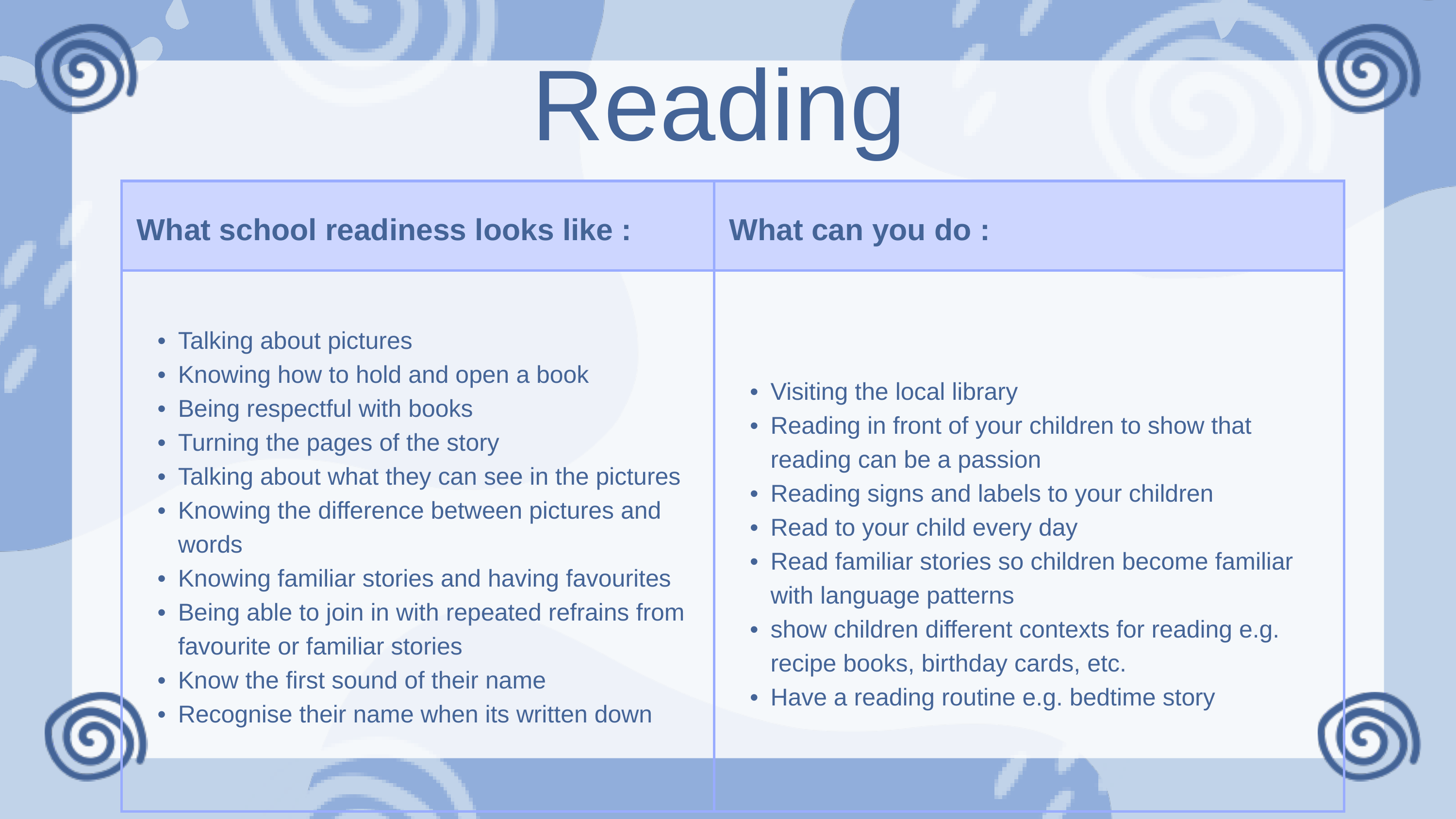

Reading
| What school readiness looks like : | What can you do : |
| --- | --- |
| Talking about pictures Knowing how to hold and open a book Being respectful with books Turning the pages of the story Talking about what they can see in the pictures Knowing the difference between pictures and words Knowing familiar stories and having favourites Being able to join in with repeated refrains from favourite or familiar stories Know the first sound of their name Recognise their name when its written down | Visiting the local library Reading in front of your children to show that reading can be a passion Reading signs and labels to your children Read to your child every day Read familiar stories so children become familiar with language patterns show children different contexts for reading e.g. recipe books, birthday cards, etc. Have a reading routine e.g. bedtime story |